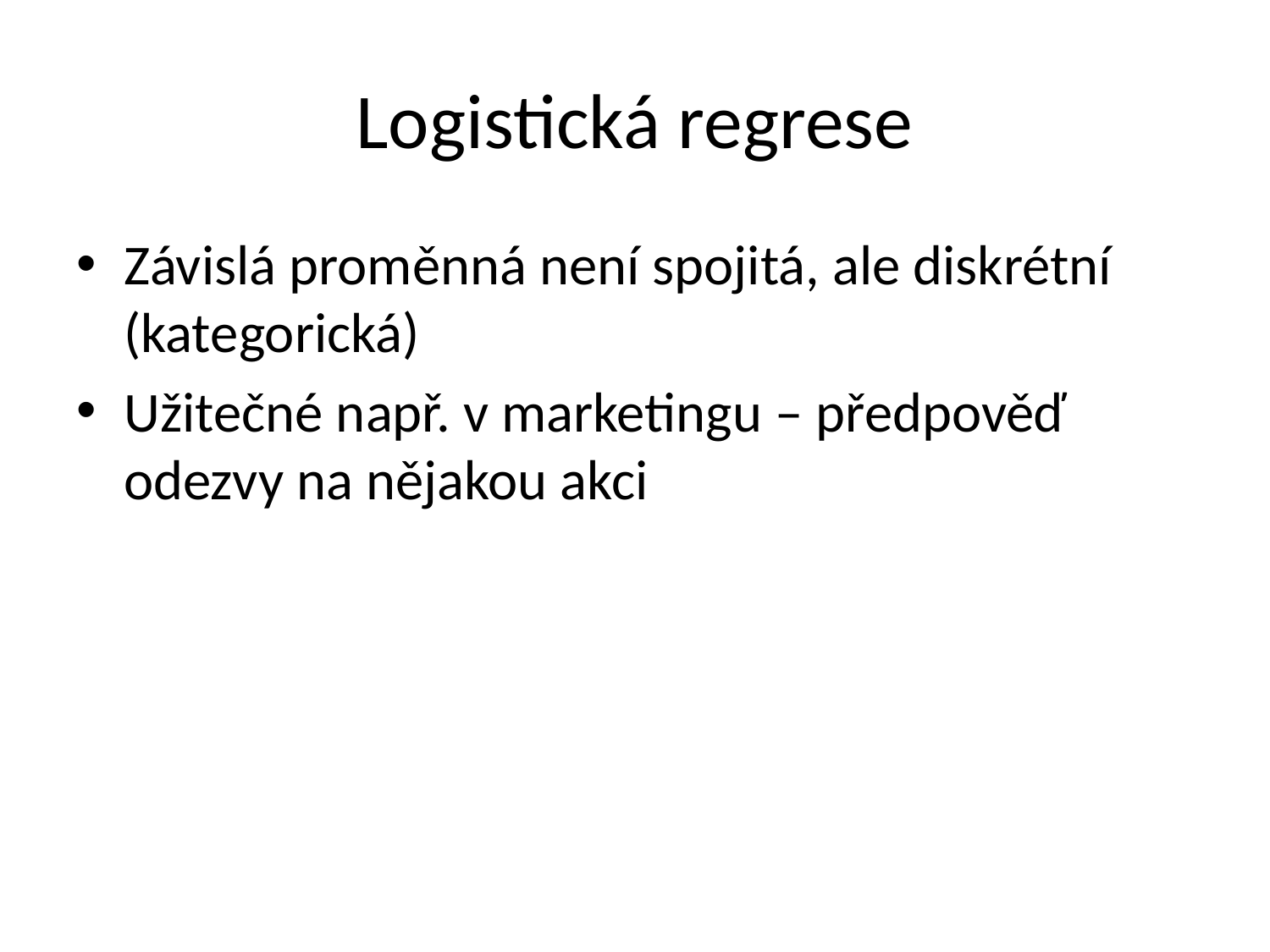

# Logistická regrese
Závislá proměnná není spojitá, ale diskrétní (kategorická)
Užitečné např. v marketingu – předpověď odezvy na nějakou akci